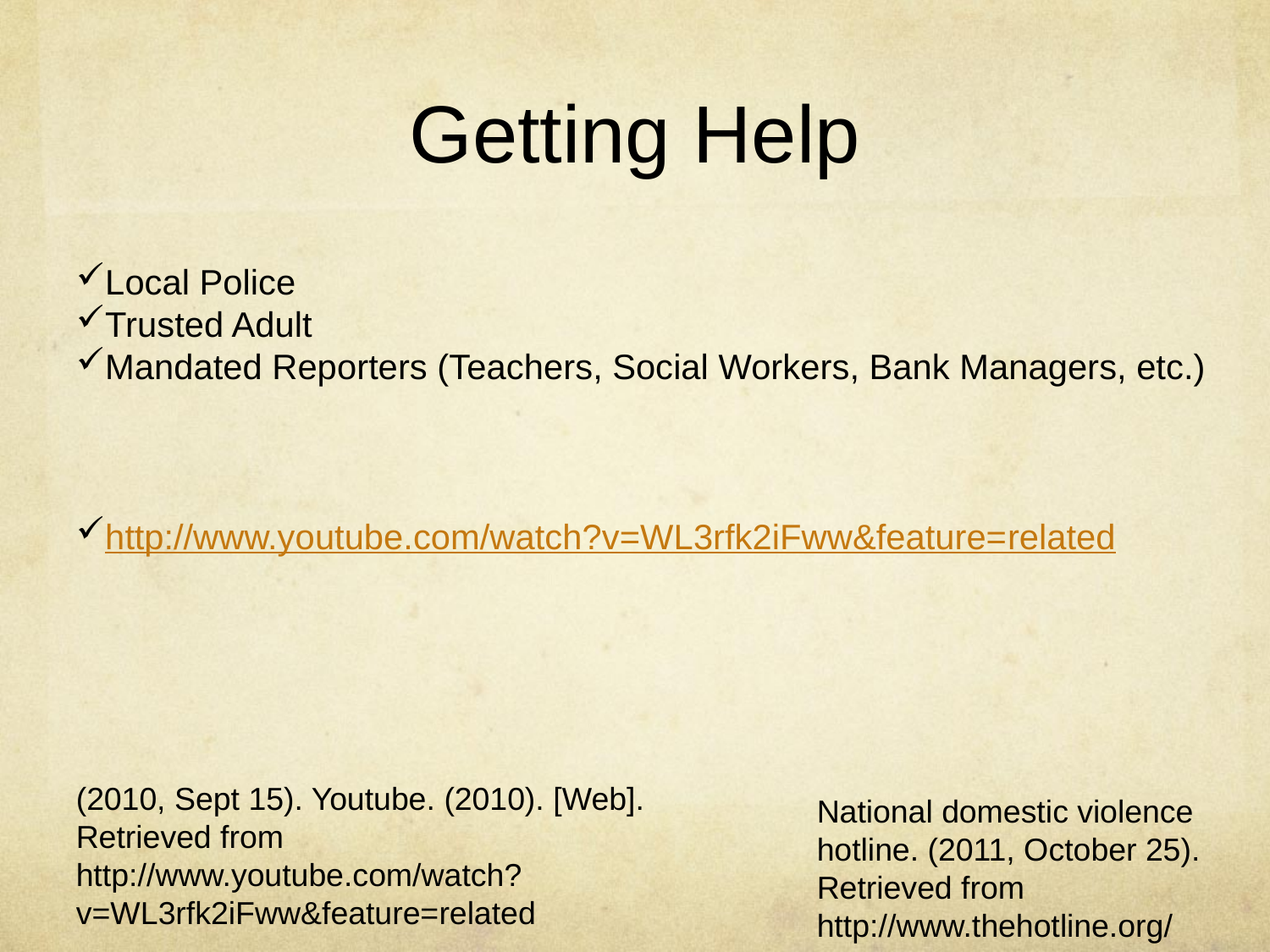

# Getting Help

Local Police
Trusted Adult
Mandated Reporters (Teachers, Social Workers, Bank Managers, etc.)

http://www.youtube.com/watch?v=WL3rfk2iFww&feature=related

(2010, Sept 15). Youtube. (2010). [Web]. Retrieved from http://www.youtube.com/watch?v=WL3rfk2iFww&feature=related
National domestic violence hotline. (2011, October 25). Retrieved from http://www.thehotline.org/